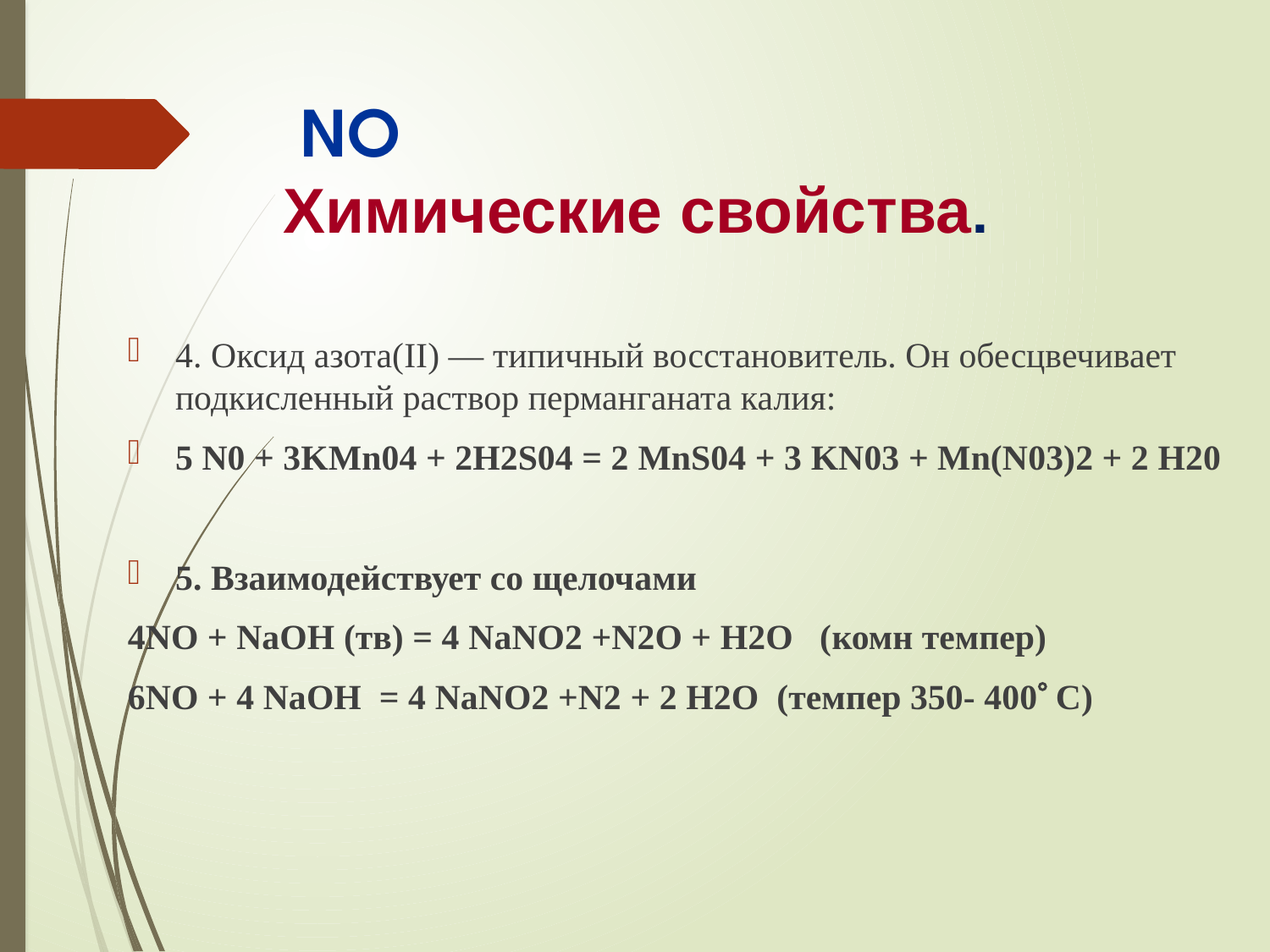

# NO Химические свойства.
4. Оксид азота(II) — типичный восстановитель. Он обесцвечивает подкисленный раствор перманганата калия:
5 N0 + 3KMn04 + 2H2S04 = 2 MnS04 + 3 KN03 + Mn(N03)2 + 2 H20

5. Взаимодействует со щелочами
4NO + NaOH (тв) = 4 NaNO2 +N2O + H2O   (комн темпер)
6NO + 4 NaOH  = 4 NaNO2 +N2 + 2 H2O  (темпер 350- 400° C)